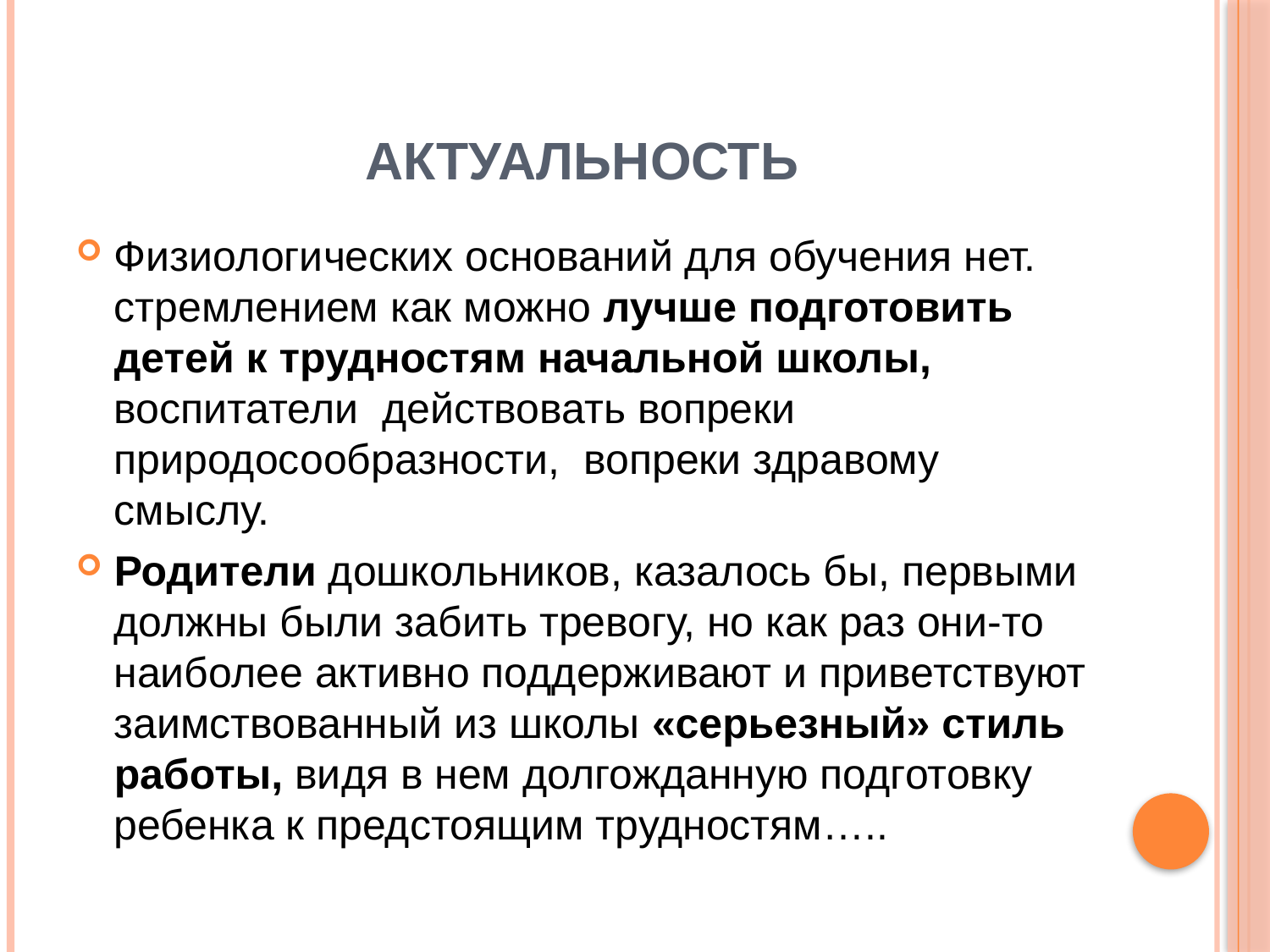

# Актуальность
Физиологических оснований для обучения нет.  стремлением как можно лучше подготовить детей к трудностям начальной школы, воспитатели  действовать вопреки природосообразности,  вопреки здравому смыслу.
Родители дошкольников, казалось бы, первыми должны были забить тревогу, но как раз они-то наиболее активно поддерживают и приветствуют заимствованный из школы «серьезный» стиль работы, видя в нем долгожданную подготовку ребенка к предстоящим трудностям…..